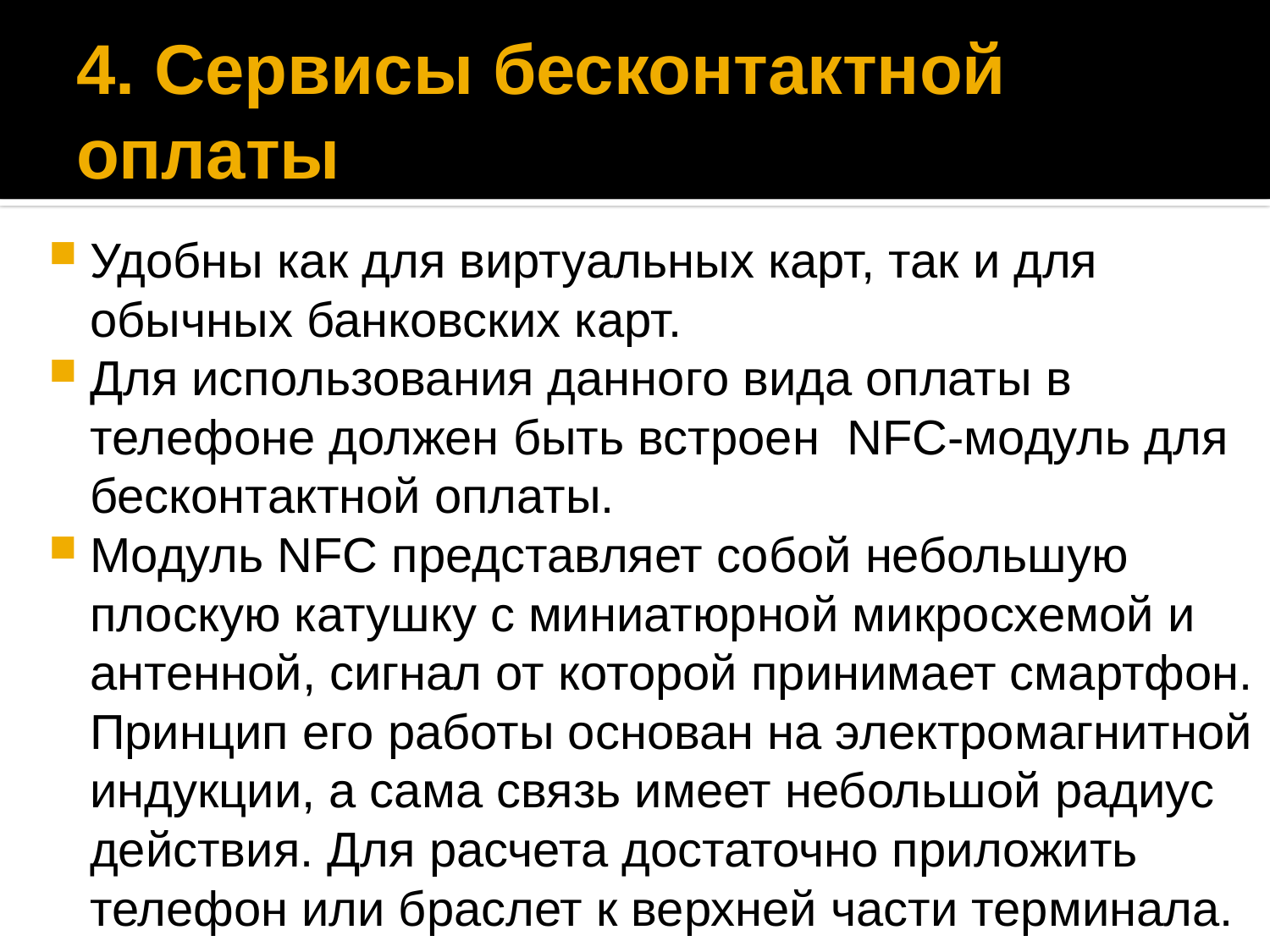

# 4. Сервисы бесконтактной оплаты
Удобны как для виртуальных карт, так и для обычных банковских карт.
Для использования данного вида оплаты в телефоне должен быть встроен  NFC-модуль для бесконтактной оплаты.
Модуль NFC представляет собой небольшую плоскую катушку с миниатюрной микросхемой и антенной, сигнал от которой принимает смартфон. Принцип его работы основан на электромагнитной индукции, а сама связь имеет небольшой радиус действия. Для расчета достаточно приложить телефон или браслет к верхней части терминала.